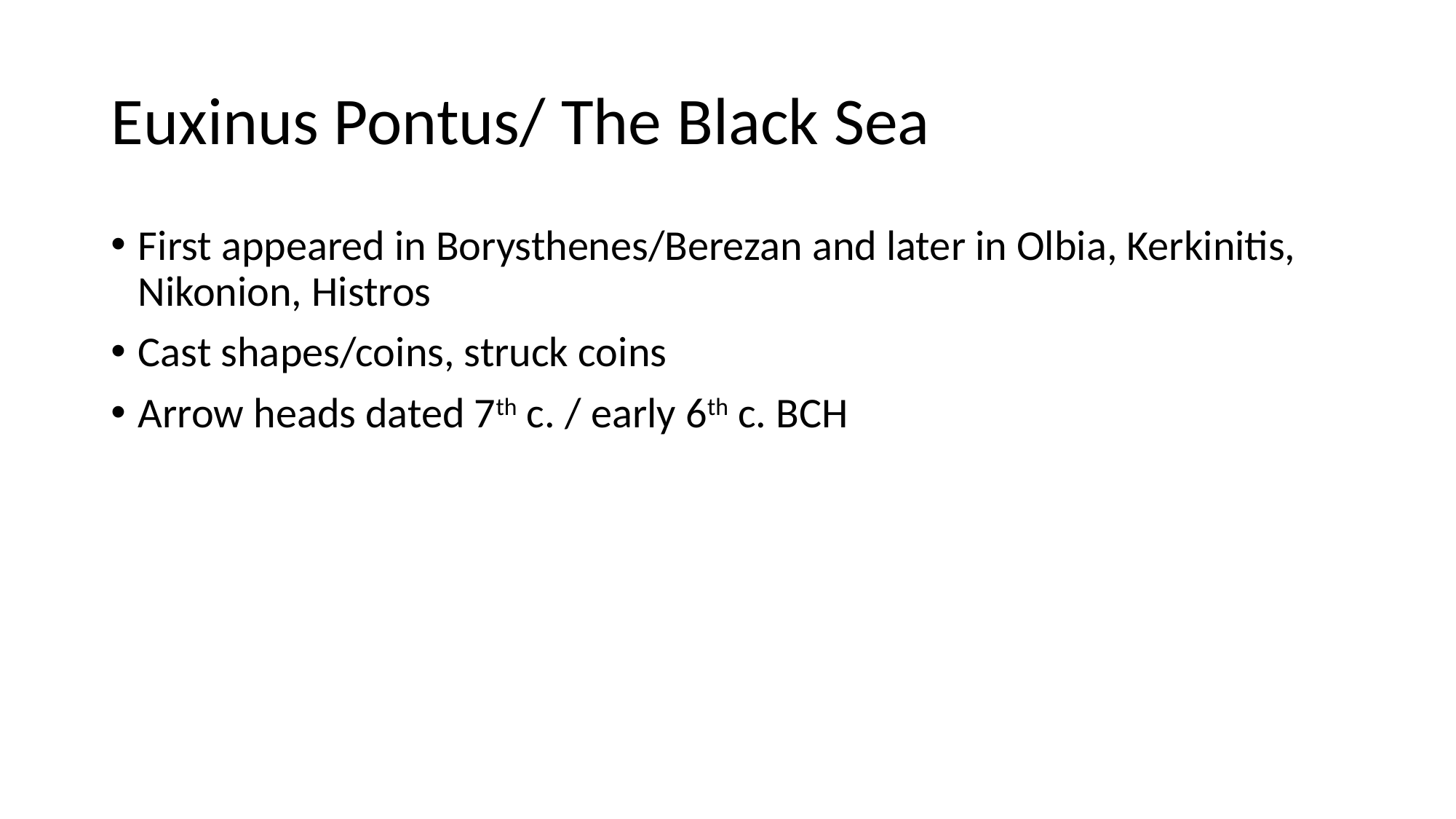

# Euxinus Pontus/ The Black Sea
First appeared in Borysthenes/Berezan and later in Olbia, Kerkinitis, Nikonion, Histros
Cast shapes/coins, struck coins
Arrow heads dated 7th c. / early 6th c. BCH